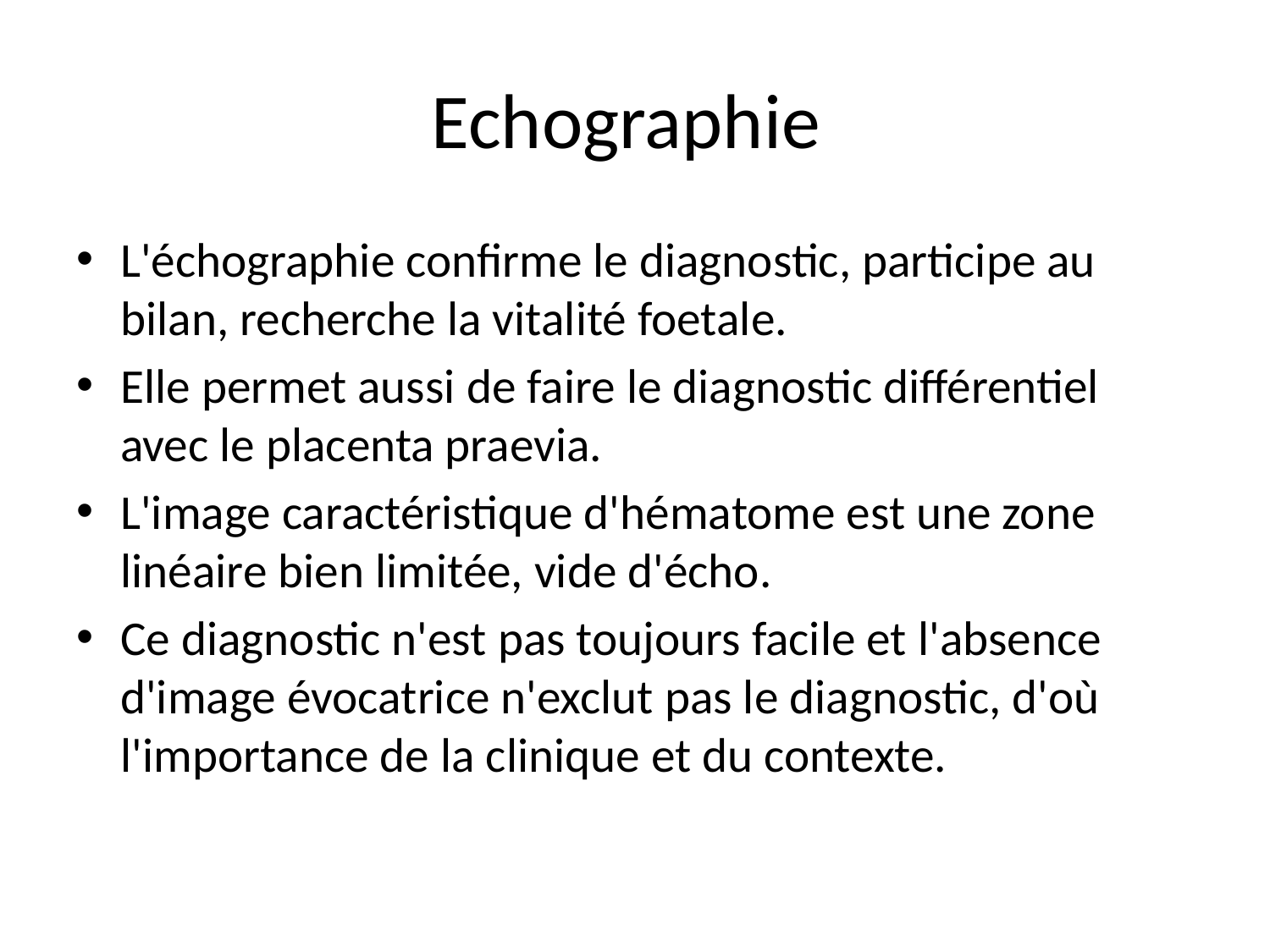

# Echographie
L'échographie confirme le diagnostic, participe au bilan, recherche la vitalité foetale.
Elle permet aussi de faire le diagnostic différentiel avec le placenta praevia.
L'image caractéristique d'hématome est une zone linéaire bien limitée, vide d'écho.
Ce diagnostic n'est pas toujours facile et l'absence d'image évocatrice n'exclut pas le diagnostic, d'où l'importance de la clinique et du contexte.